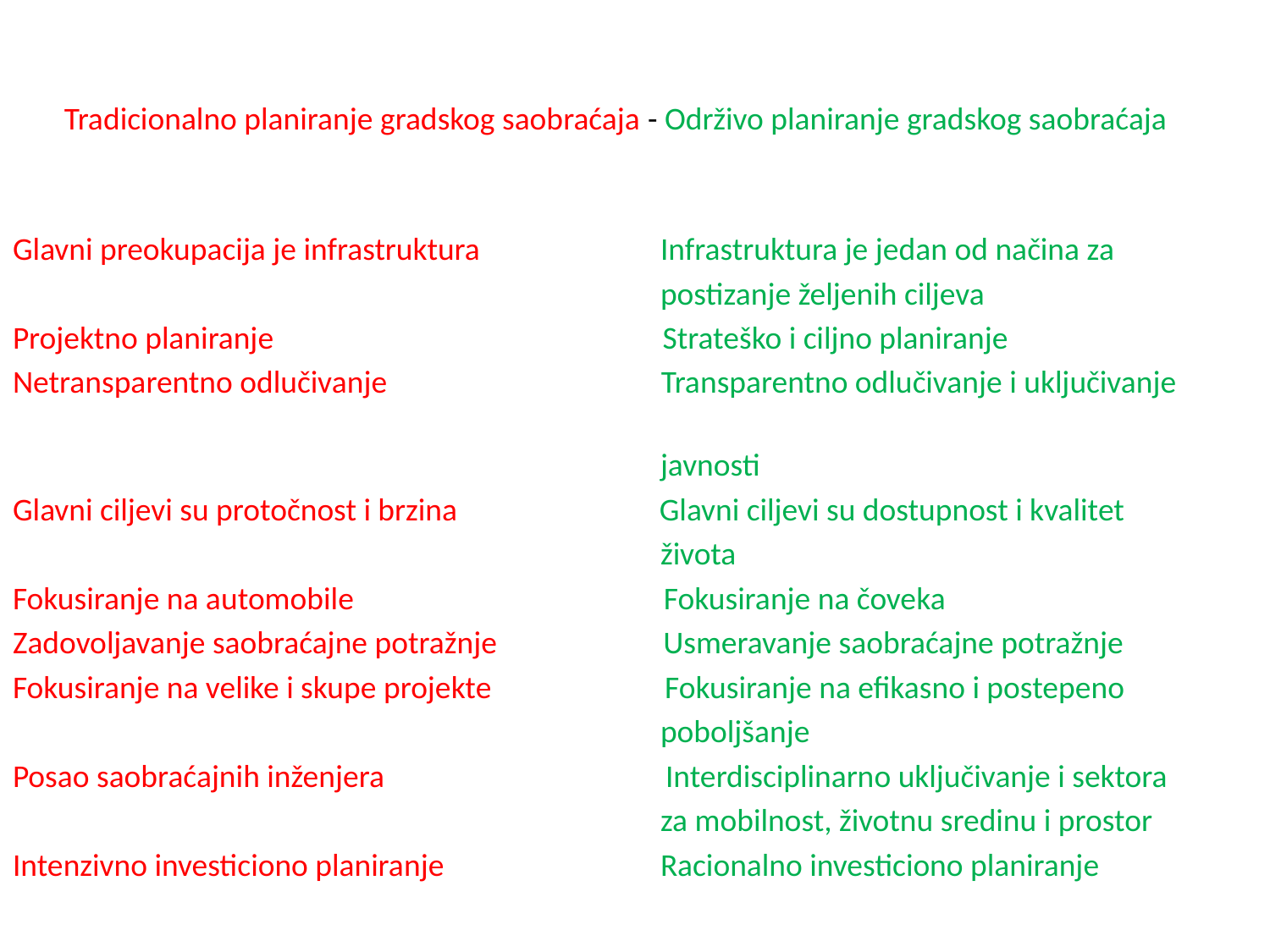

# Tradicionalno planiranje gradskog saobraćaja - Održivo planiranje gradskog saobraćaja
Glavni preokupacija je infrastruktura                         Infrastruktura je jedan od načina za
                                                                                          postizanje željenih ciljeva
Projektno planiranje                                                      Strateško i ciljno planiranje
Netransparentno odlučivanje                                      Transparentno odlučivanje i uključivanje
                                                                                          javnosti
Glavni ciljevi su protočnost i brzina                            Glavni ciljevi su dostupnost i kvalitet
                                                                                          života
Fokusiranje na automobile                                           Fokusiranje na čoveka
Zadovoljavanje saobraćajne potražnje                       Usmeravanje saobraćajne potražnje
Fokusiranje na velike i skupe projekte                        Fokusiranje na efikasno i postepeno
                                                                                          poboljšanje
Posao saobraćajnih inženjera                                       Interdisciplinarno uključivanje i sektora
                                                                                          za mobilnost, životnu sredinu i prostor
Intenzivno investiciono planiranje                              Racionalno investiciono planiranje